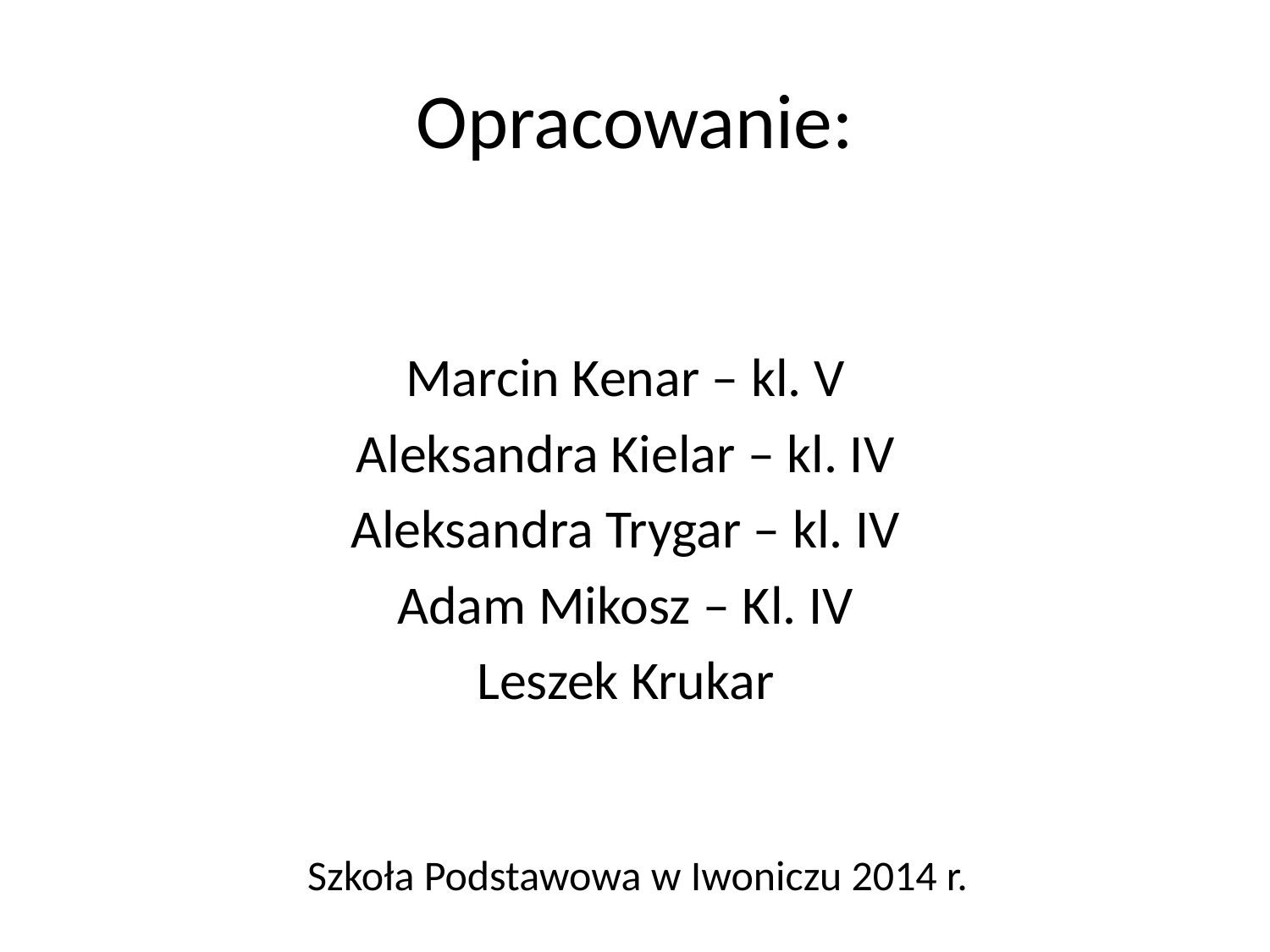

# Opracowanie:
Marcin Kenar – kl. V
Aleksandra Kielar – kl. IV
Aleksandra Trygar – kl. IV
Adam Mikosz – Kl. IV
Leszek Krukar
Szkoła Podstawowa w Iwoniczu 2014 r.